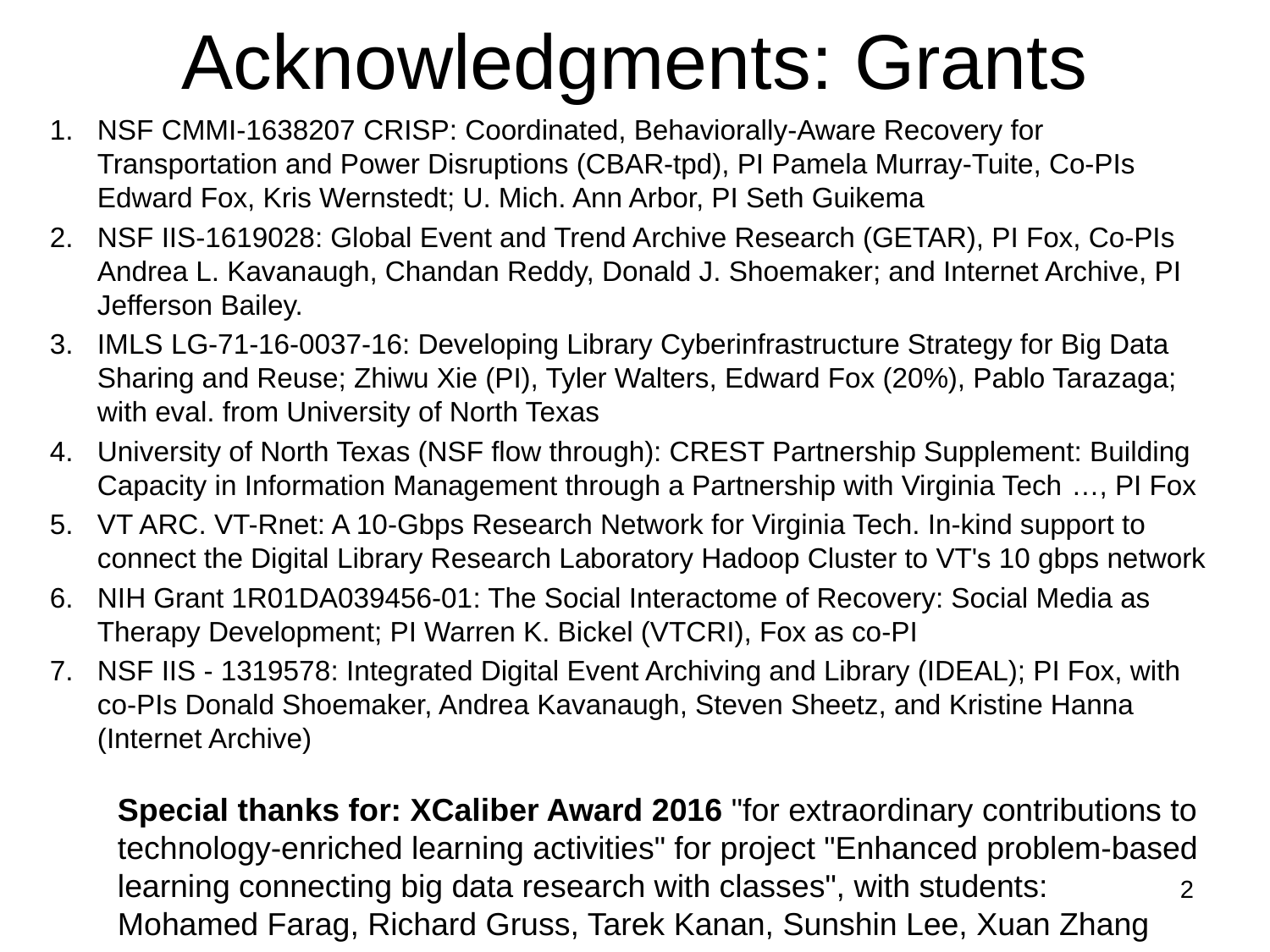

# Acknowledgments: Grants
NSF CMMI-1638207 CRISP: Coordinated, Behaviorally-Aware Recovery for Transportation and Power Disruptions (CBAR-tpd), PI Pamela Murray-Tuite, Co-PIs Edward Fox, Kris Wernstedt; U. Mich. Ann Arbor, PI Seth Guikema
NSF IIS-1619028: Global Event and Trend Archive Research (GETAR), PI Fox, Co-PIs Andrea L. Kavanaugh, Chandan Reddy, Donald J. Shoemaker; and Internet Archive, PI Jefferson Bailey.
IMLS LG-71-16-0037-16: Developing Library Cyberinfrastructure Strategy for Big Data Sharing and Reuse; Zhiwu Xie (PI), Tyler Walters, Edward Fox (20%), Pablo Tarazaga; with eval. from University of North Texas
University of North Texas (NSF flow through): CREST Partnership Supplement: Building Capacity in Information Management through a Partnership with Virginia Tech …, PI Fox
VT ARC. VT-Rnet: A 10-Gbps Research Network for Virginia Tech. In-kind support to connect the Digital Library Research Laboratory Hadoop Cluster to VT's 10 gbps network
NIH Grant 1R01DA039456-01: The Social Interactome of Recovery: Social Media as Therapy Development; PI Warren K. Bickel (VTCRI), Fox as co-PI
NSF IIS - 1319578: Integrated Digital Event Archiving and Library (IDEAL); PI Fox, with co-PIs Donald Shoemaker, Andrea Kavanaugh, Steven Sheetz, and Kristine Hanna (Internet Archive)
Special thanks for: XCaliber Award 2016 "for extraordinary contributions to
technology-enriched learning activities" for project "Enhanced problem-based
learning connecting big data research with classes", with students:
Mohamed Farag, Richard Gruss, Tarek Kanan, Sunshin Lee, Xuan Zhang
2